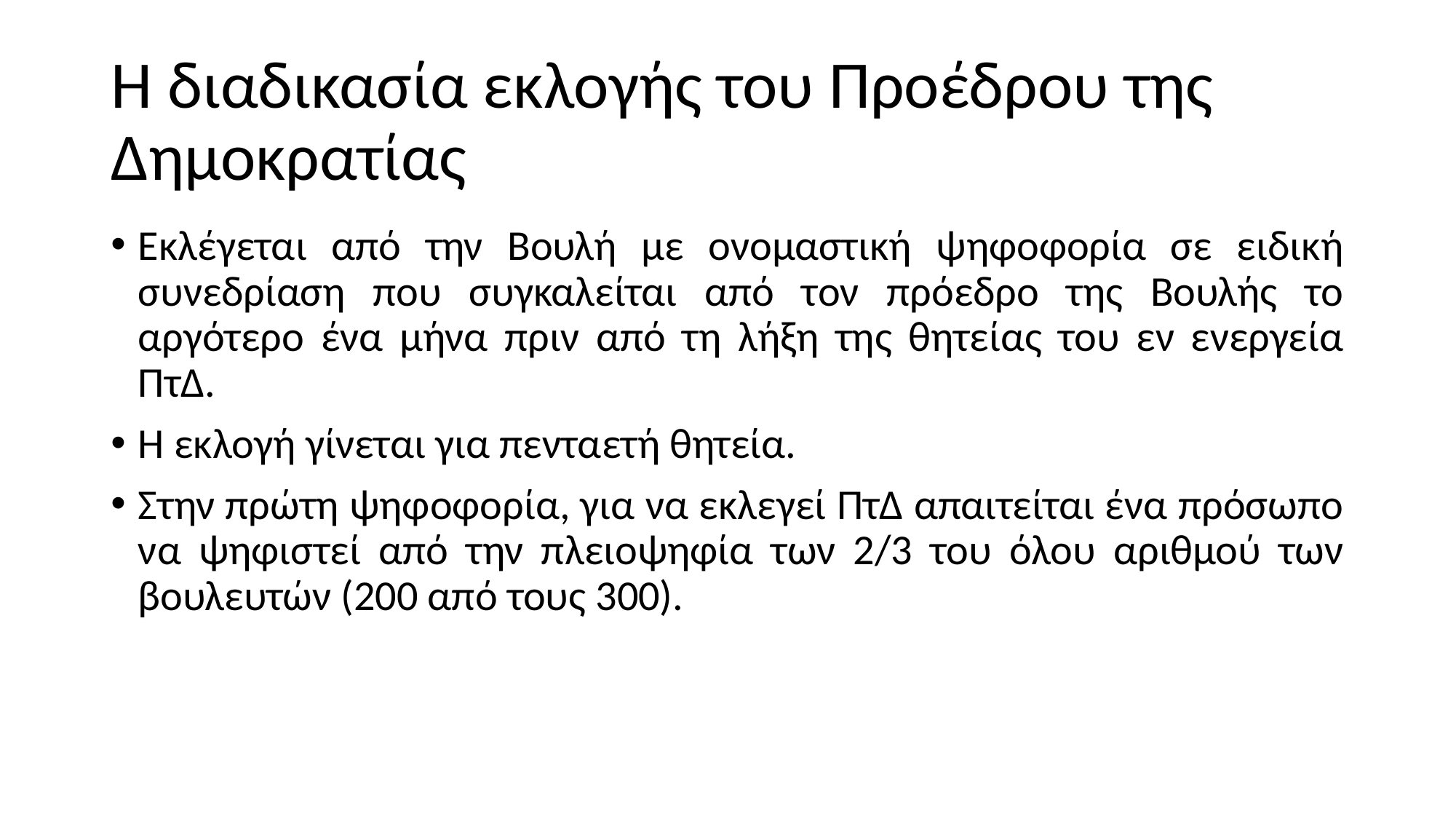

# Η διαδικασία εκλογής του Προέδρου της Δημοκρατίας
Εκλέγεται από την Βουλή με ονομαστική ψηφοφορία σε ειδική συνεδρίαση που συγκαλείται από τον πρόεδρο της Βουλής το αργότερο ένα μήνα πριν από τη λήξη της θητείας του εν ενεργεία ΠτΔ.
Η εκλογή γίνεται για πενταετή θητεία.
Στην πρώτη ψηφοφορία, για να εκλεγεί ΠτΔ απαιτείται ένα πρόσωπο να ψηφιστεί από την πλειοψηφία των 2/3 του όλου αριθμού των βουλευτών (200 από τους 300).